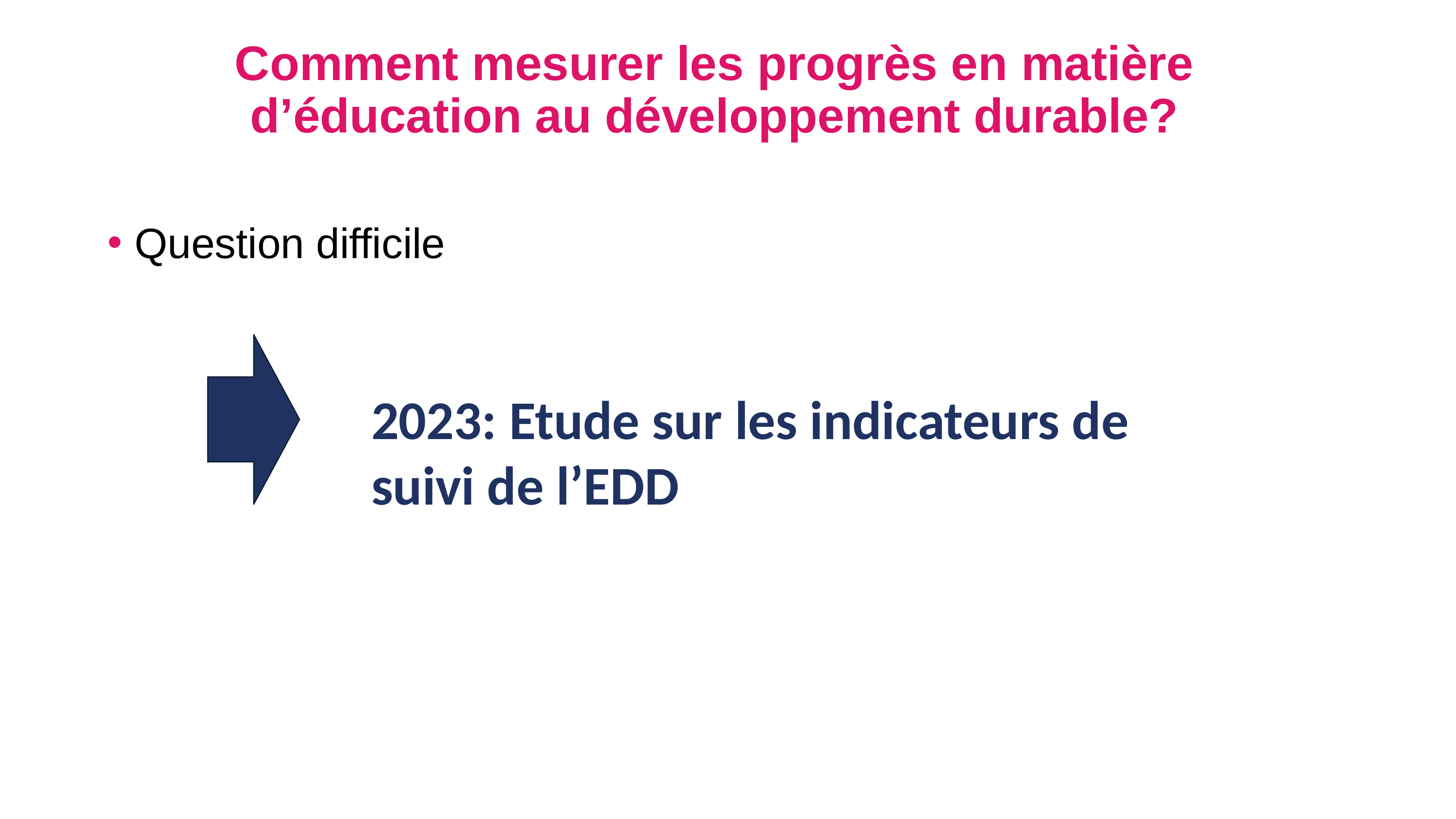

# Comment mesurer les progrès en matière d’éducation au développement durable?
Question difficile

2023: Etude sur les indicateurs de suivi de l’EDD